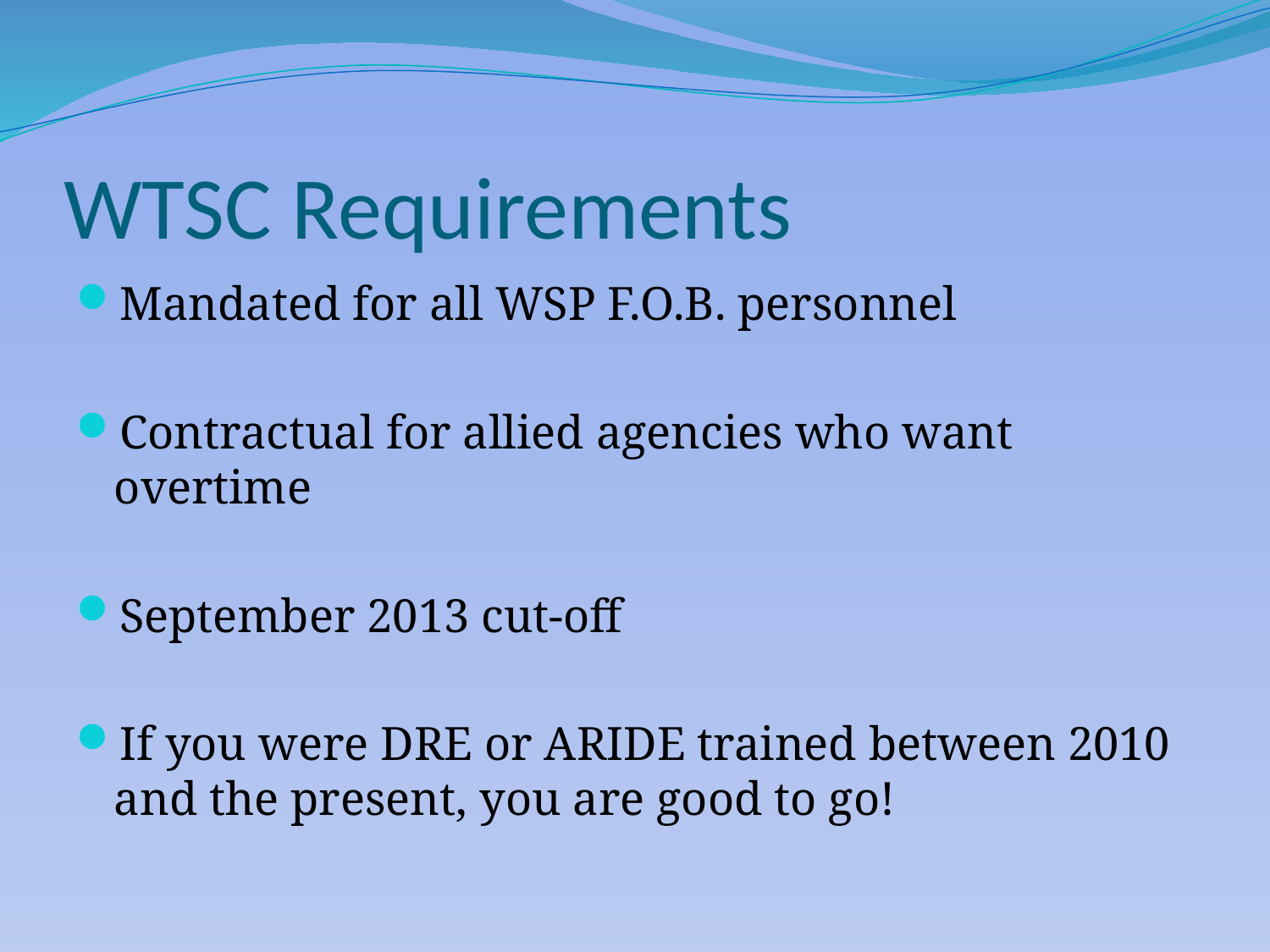

# WTSC Requirements
Mandated for all WSP F.O.B. personnel

Contractual for allied agencies who want overtime

September 2013 cut-off

If you were DRE or ARIDE trained between 2010 and the present, you are good to go!